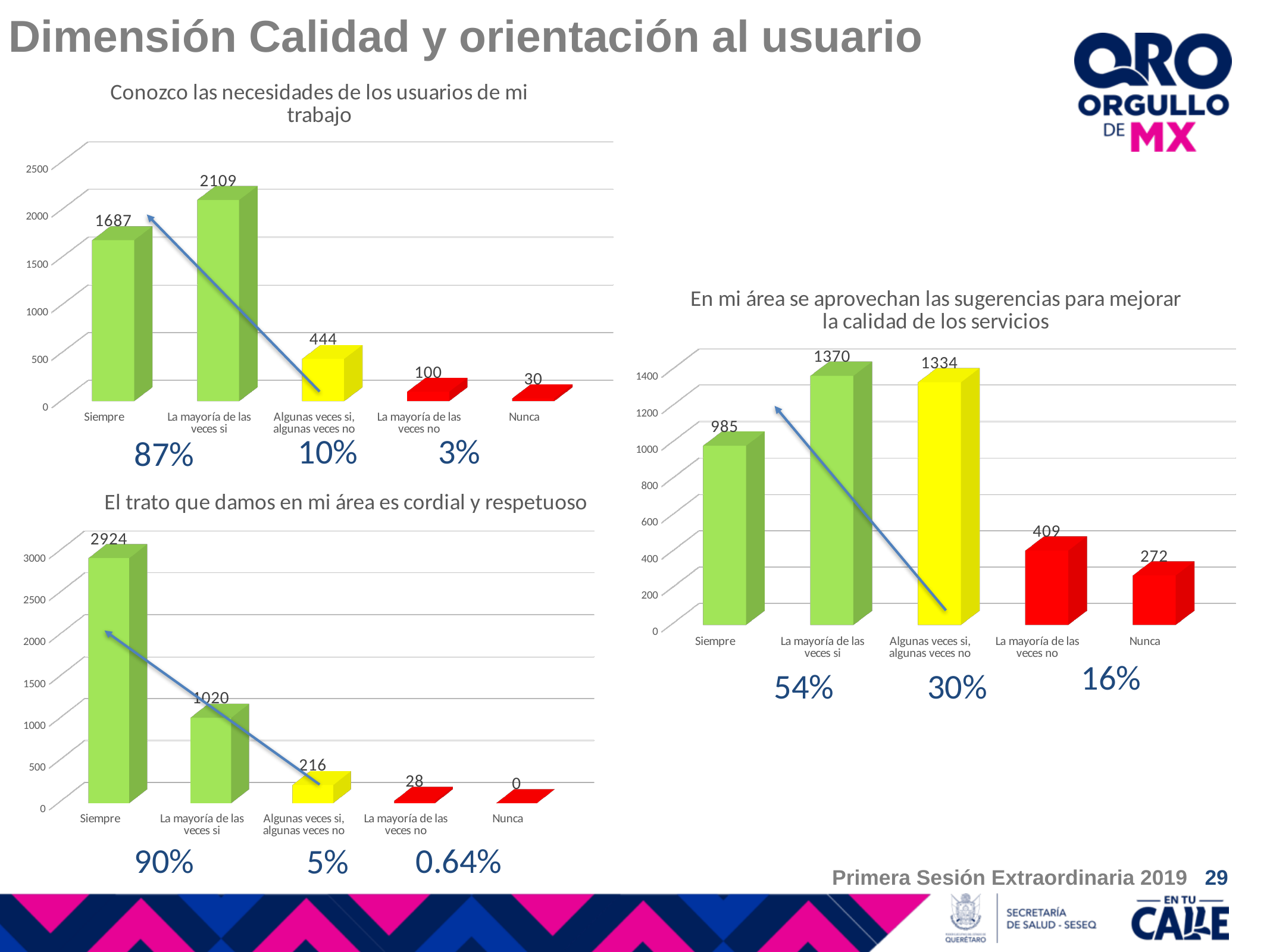

Dimensión Calidad y orientación al usuario

[unsupported chart]

[unsupported chart]

10%
3%
87%

[unsupported chart]

16%
54%
30%
90%
0.64%
5%

Primera Sesión Extraordinaria 2019   29